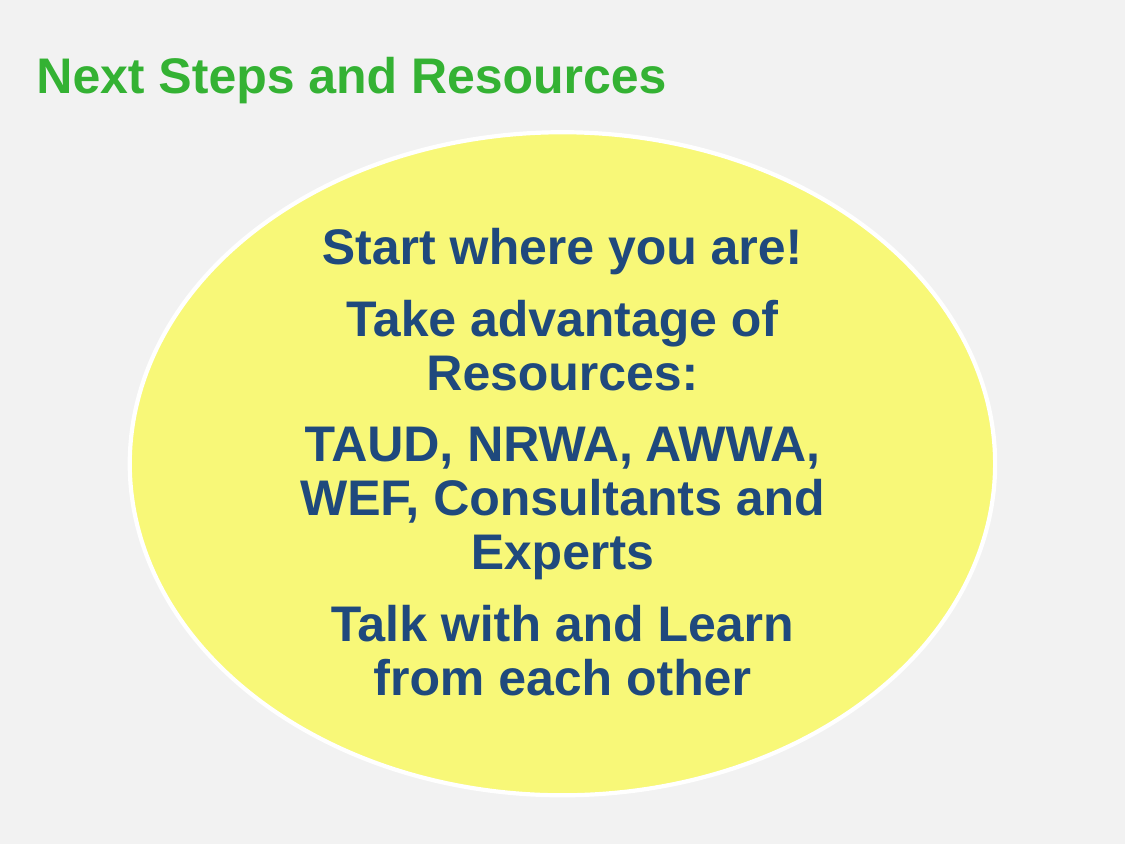

# Next Steps and Resources
Start where you are!
Take advantage of Resources:
TAUD, NRWA, AWWA, WEF, Consultants and Experts
Talk with and Learn from each other